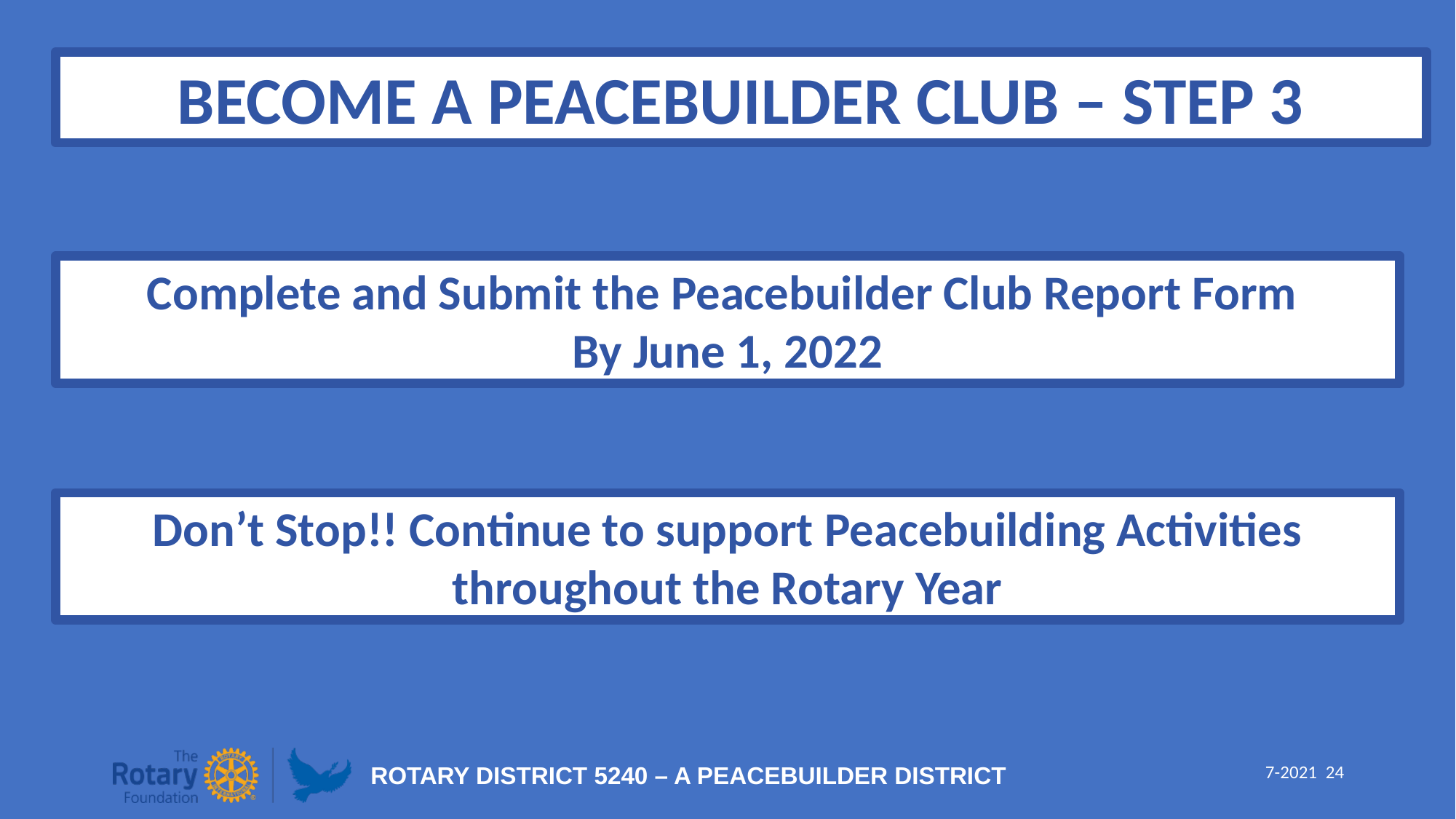

BECOME A PEACEBUILDER CLUB – STEP 3
Complete and Submit the Peacebuilder Club Report Form
By June 1, 2022
Don’t Stop!! Continue to support Peacebuilding Activities throughout the Rotary Year
7-2021  24